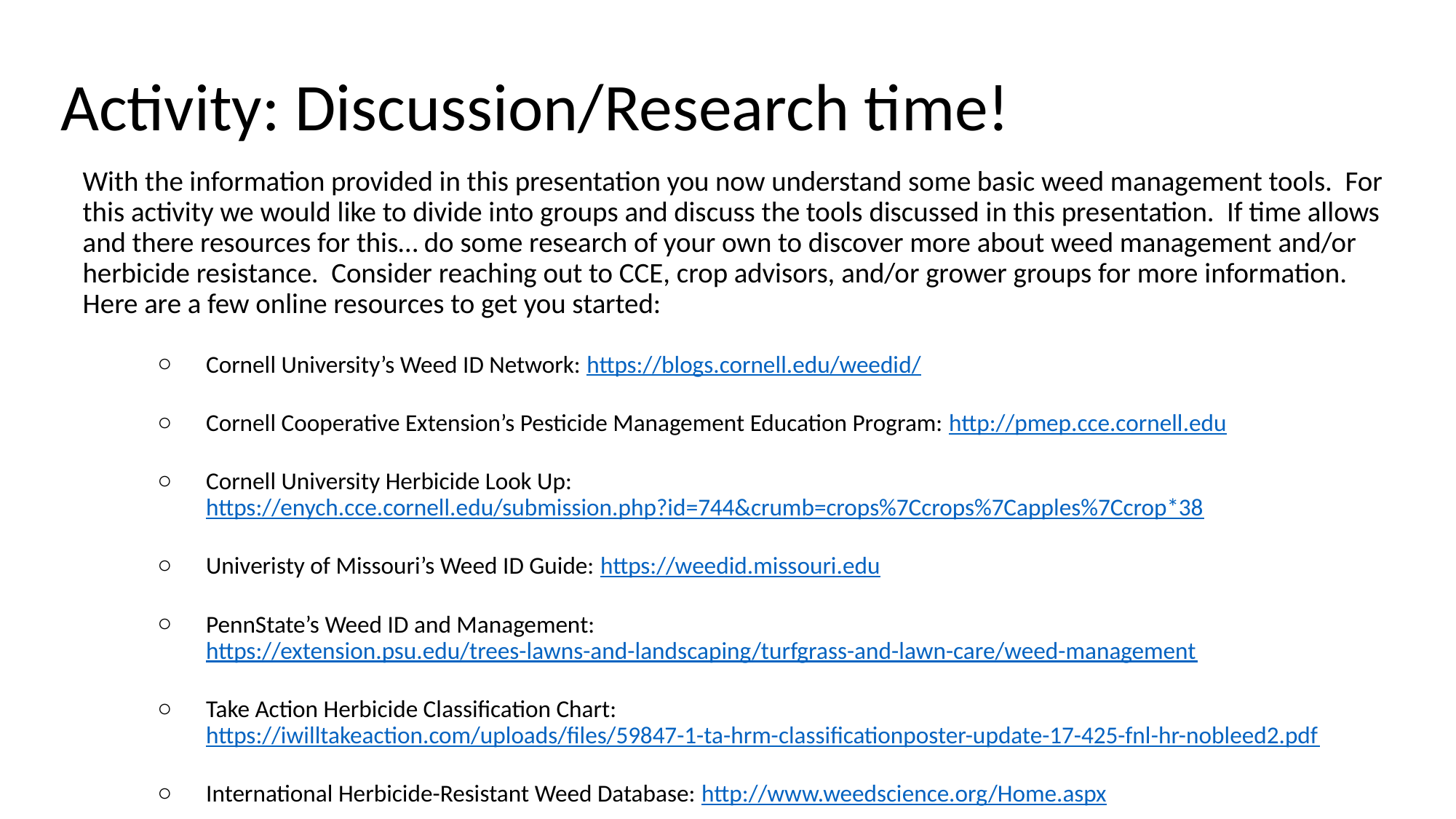

# Activity: Discussion/Research time!
With the information provided in this presentation you now understand some basic weed management tools.  For this activity we would like to divide into groups and discuss the tools discussed in this presentation.  If time allows and there resources for this… do some research of your own to discover more about weed management and/or herbicide resistance.  Consider reaching out to CCE, crop advisors, and/or grower groups for more information. Here are a few online resources to get you started:
Cornell University’s Weed ID Network: https://blogs.cornell.edu/weedid/
Cornell Cooperative Extension’s Pesticide Management Education Program: http://pmep.cce.cornell.edu
Cornell University Herbicide Look Up: https://enych.cce.cornell.edu/submission.php?id=744&crumb=crops%7Ccrops%7Capples%7Ccrop*38
Univeristy of Missouri’s Weed ID Guide: https://weedid.missouri.edu
PennState’s Weed ID and Management: https://extension.psu.edu/trees-lawns-and-landscaping/turfgrass-and-lawn-care/weed-management
Take Action Herbicide Classification Chart: https://iwilltakeaction.com/uploads/files/59847-1-ta-hrm-classificationposter-update-17-425-fnl-hr-nobleed2.pdf
International Herbicide-Resistant Weed Database: http://www.weedscience.org/Home.aspx